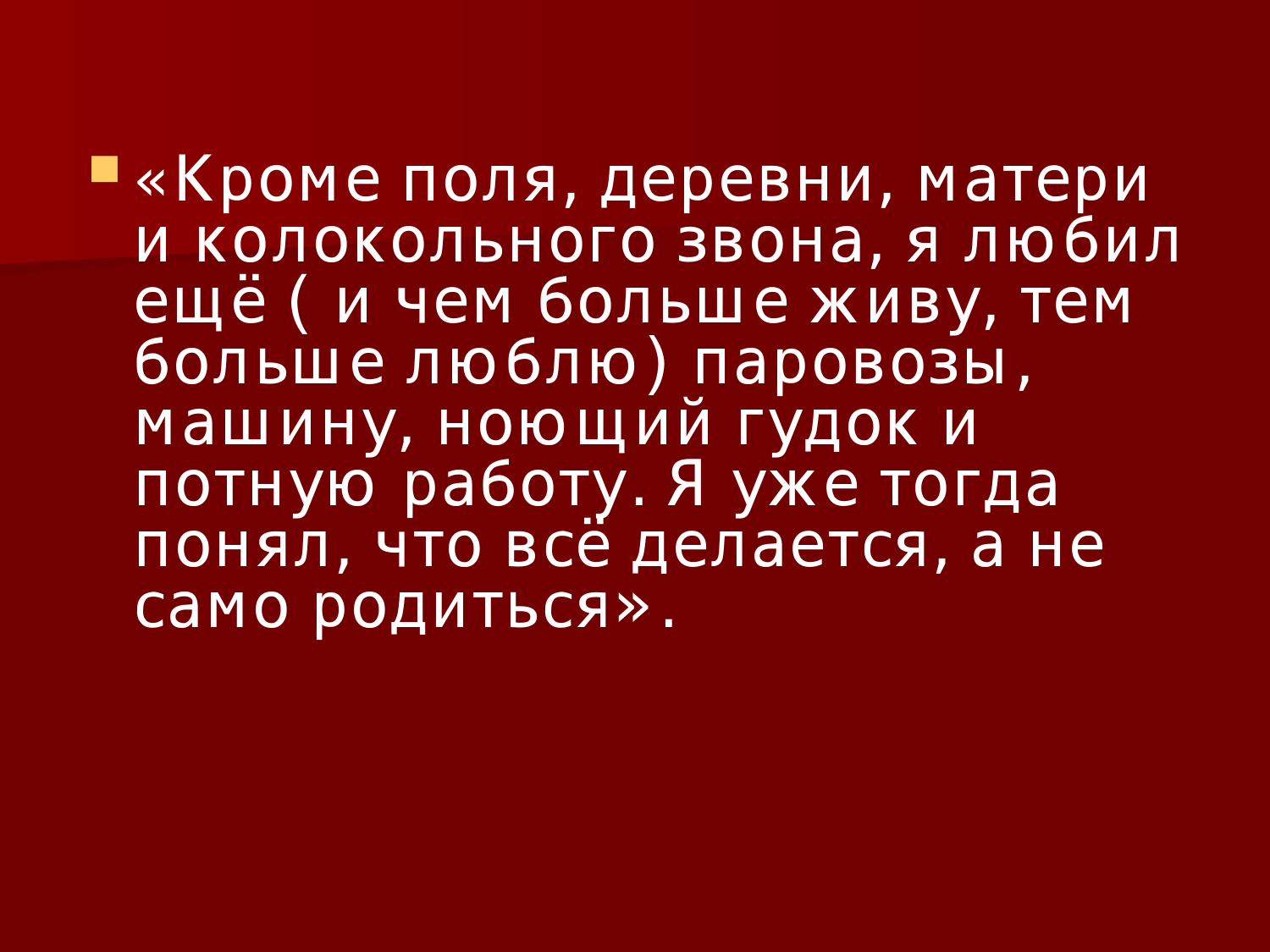

«Кроме поля, деревни, матери и колокольного звона, я любил ещё ( и чем больше живу, тем больше люблю) паровозы, машину, ноющий гудок и потную работу. Я уже тогда понял, что всё делается, а не само родиться».